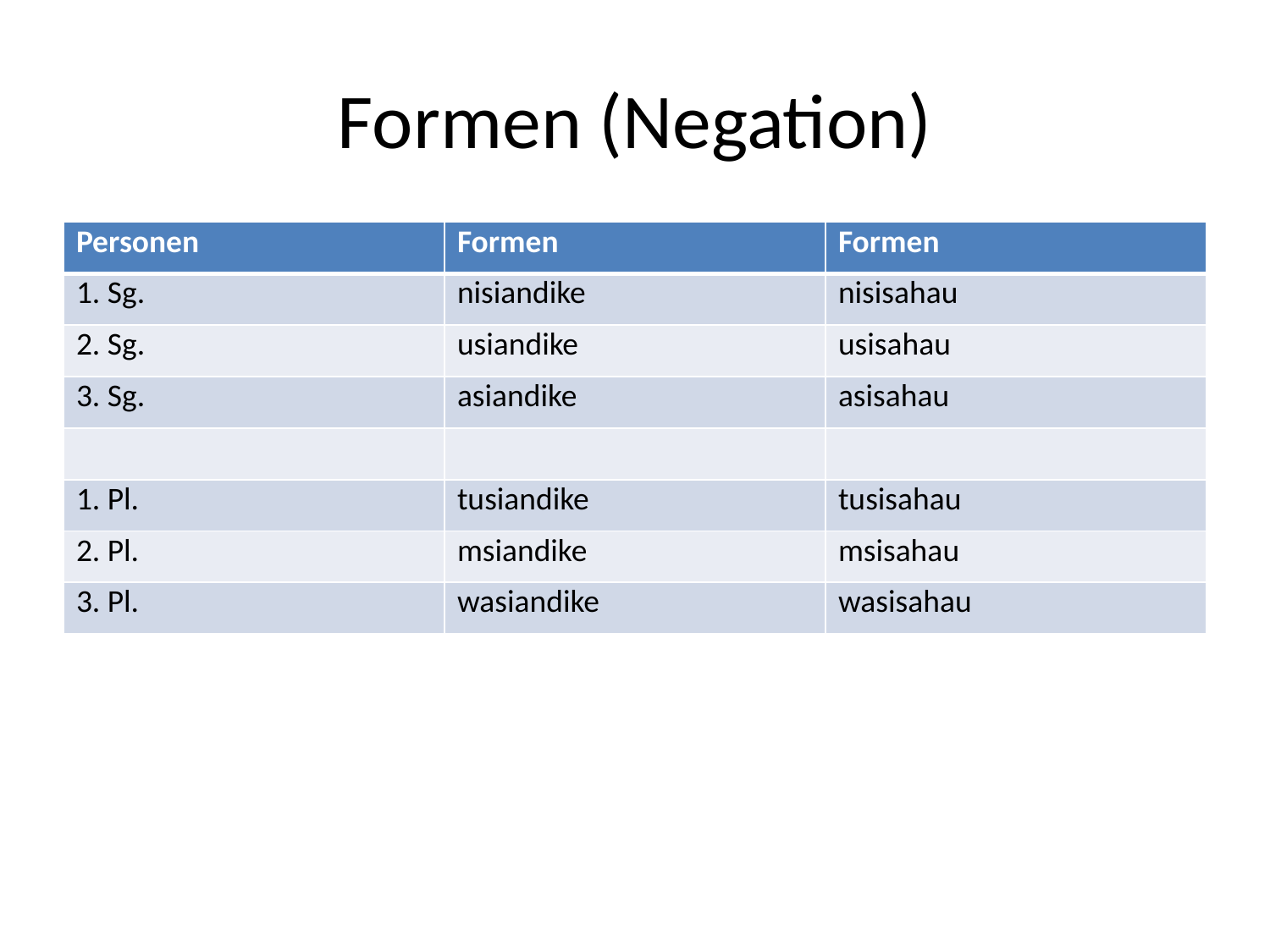

# Formen (Negation)
| Personen | Formen | Formen |
| --- | --- | --- |
| 1. Sg. | nisiandike | nisisahau |
| 2. Sg. | usiandike | usisahau |
| 3. Sg. | asiandike | asisahau |
|  |  |  |
| 1. Pl. | tusiandike | tusisahau |
| 2. Pl. | msiandike | msisahau |
| 3. Pl. | wasiandike | wasisahau |